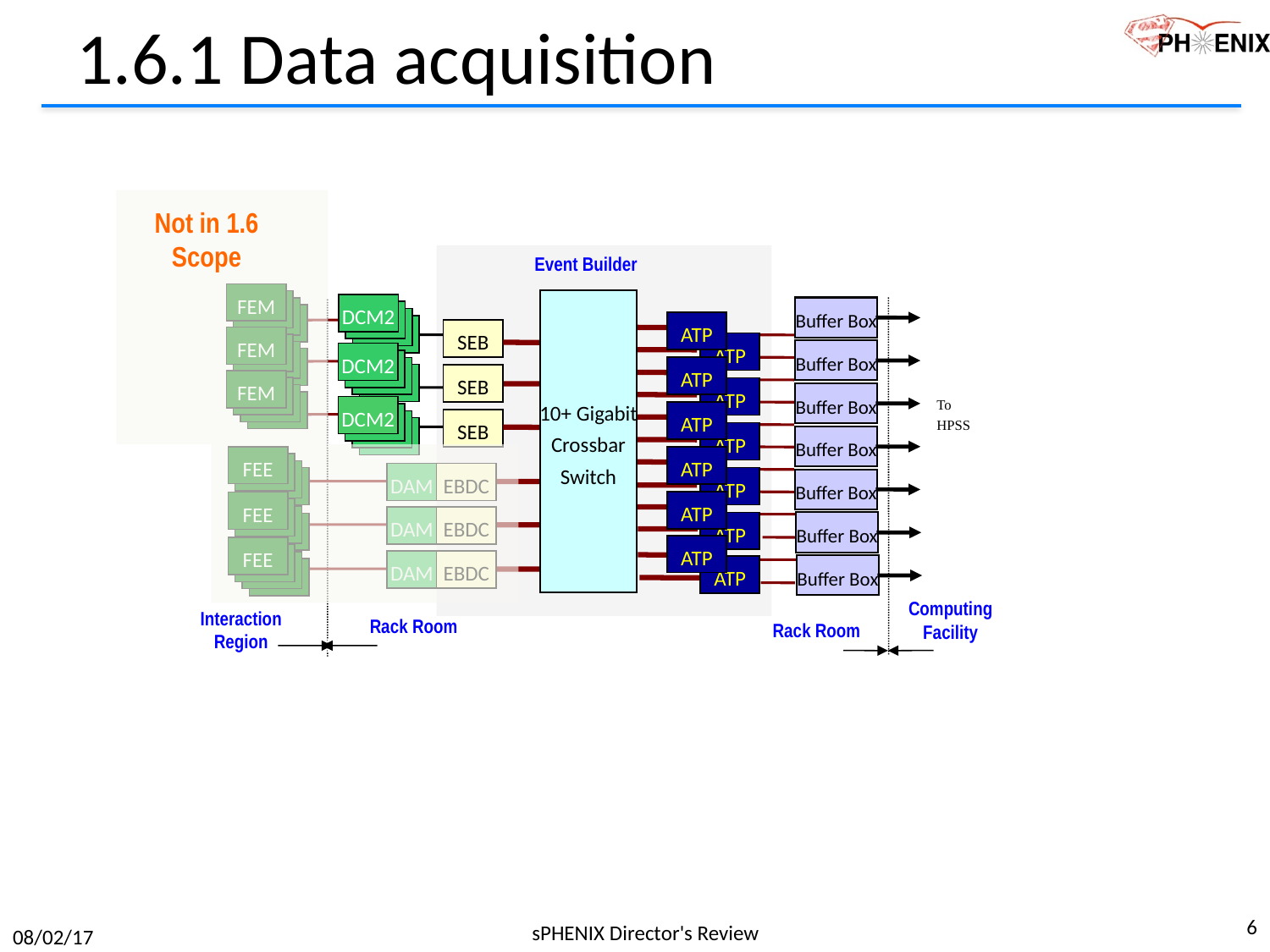

# 1.6.1 Data acquisition

Not in 1.6 Scope

Event Builder
FEM
DCM
DCM
DCM
10+ Gigabit
Crossbar
Switch
DCM2
DCM
DCM
DCM
Buffer Box

ATP
ATP
ATP
ATP
ATP
ATP

SEB
FEM
DCM
DCM
DCM

ATP
ATP
ATP
ATP
ATP
ATP

Buffer Box

DCM2
DCM
DCM
DCM

SEB
FEM
DCM
DCM
DCM

Buffer Box

To
HPSS

DCM2
DCM
DCM
DCM

SEB

Buffer Box

FEE
DCM
DCM
DCM

DAM
EBDC

Buffer Box

FEE
DCM
DCM
DCM
DAM
EBDC

Buffer Box

FEE
DCM
DCM
DCM
DAM
EBDC

Buffer Box

Computing
Facility
Interaction Region
Rack Room
Rack Room
Rack Room

6
sPHENIX Director's Review
08/02/17